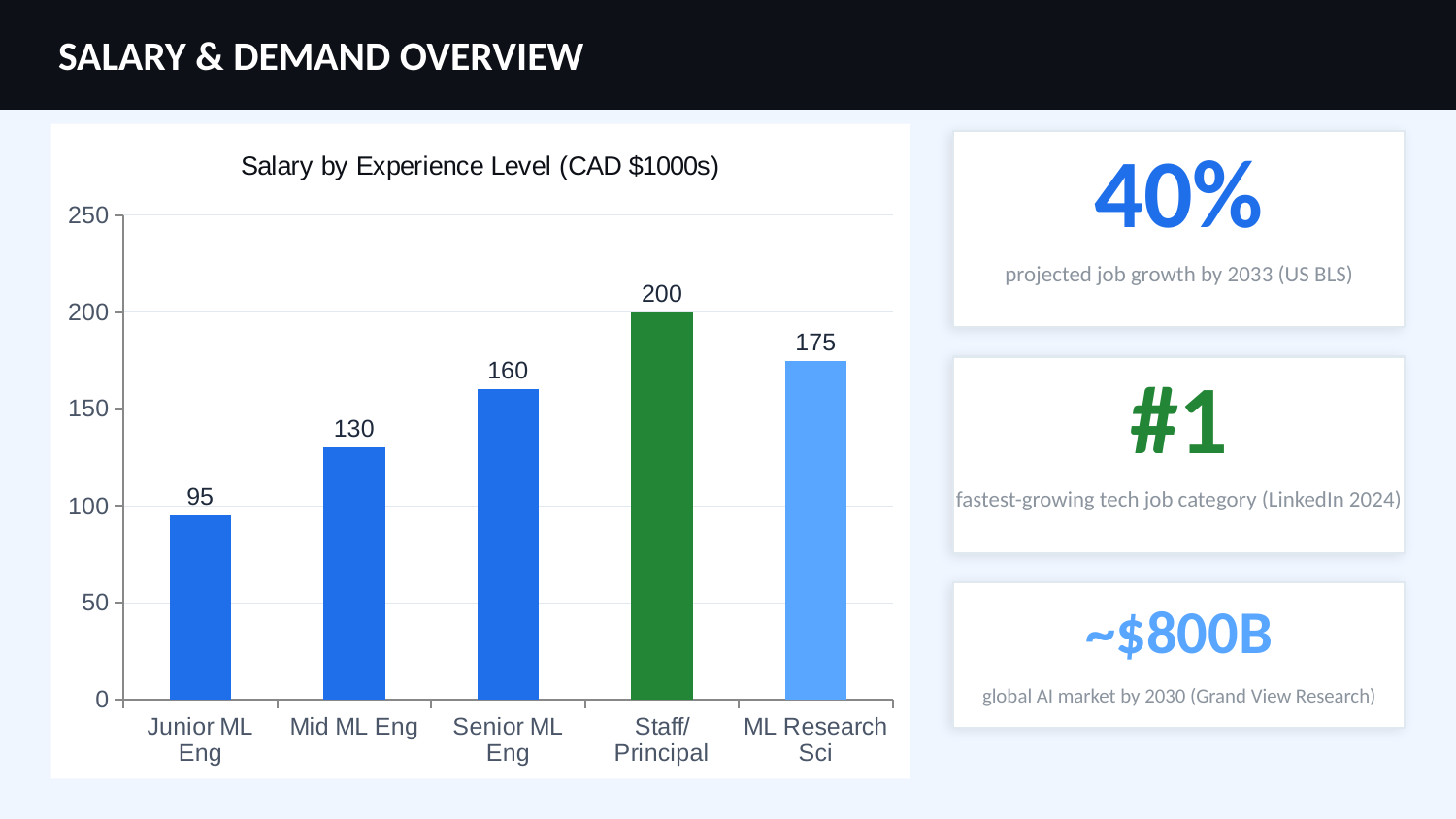

SALARY & DEMAND OVERVIEW

### Chart: Salary by Experience Level (CAD $1000s)

| Category | Avg Annual Salary (CAD $000s) |
|---|---|
| Junior ML Eng | 95.0 |
| Mid ML Eng | 130.0 |
| Senior ML Eng | 160.0 |
| Staff/Principal | 200.0 |
| ML Research Sci | 175.0 |
40%
projected job growth by 2033 (US BLS)

#1
fastest-growing tech job category (LinkedIn 2024)

~$800B
global AI market by 2030 (Grand View Research)